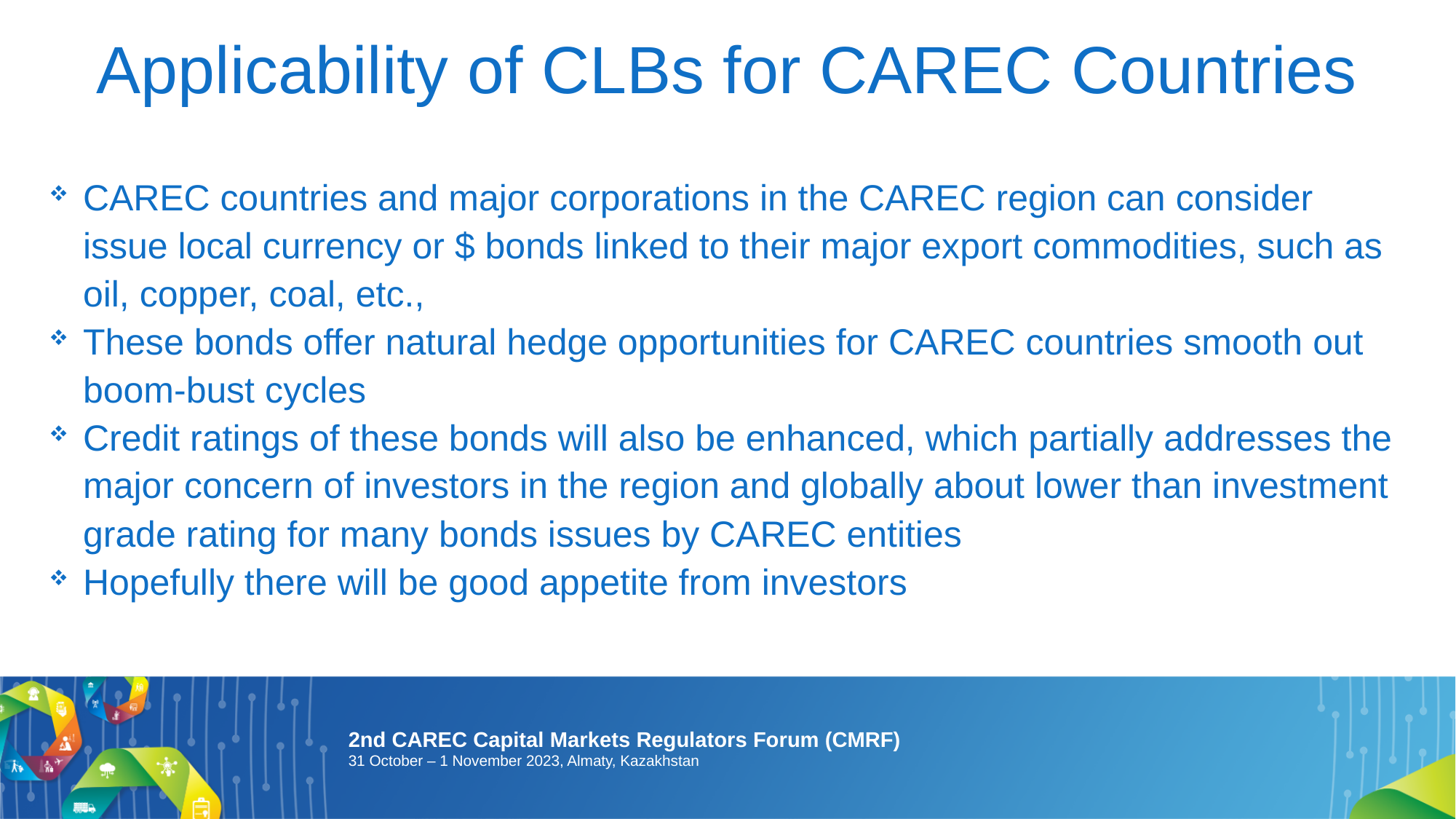

# Applicability of CLBs for CAREC Countries
CAREC countries and major corporations in the CAREC region can consider issue local currency or $ bonds linked to their major export commodities, such as oil, copper, coal, etc.,
These bonds offer natural hedge opportunities for CAREC countries smooth out boom-bust cycles
Credit ratings of these bonds will also be enhanced, which partially addresses the major concern of investors in the region and globally about lower than investment grade rating for many bonds issues by CAREC entities
Hopefully there will be good appetite from investors